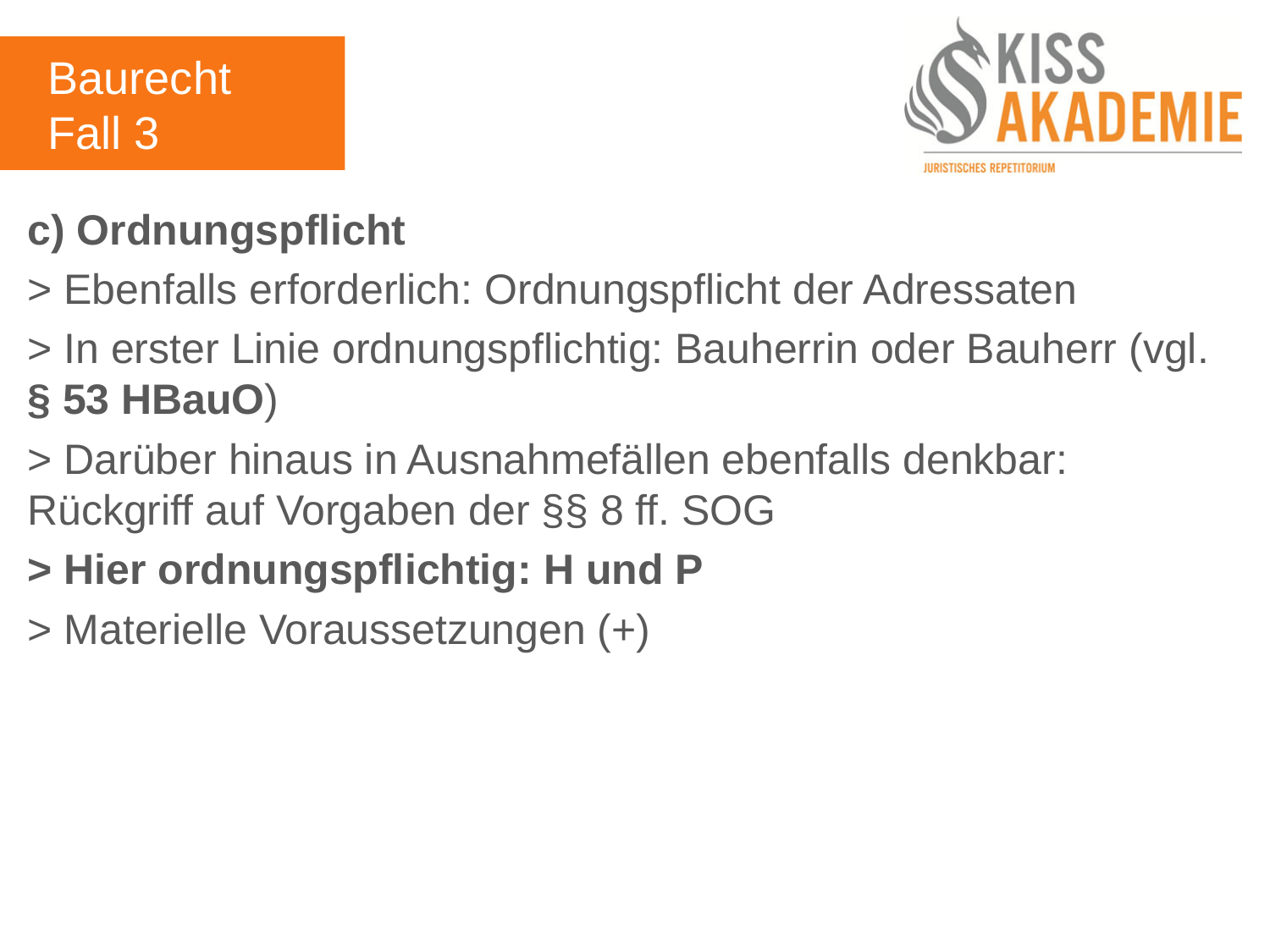

Baurecht
Fall 3
c) Ordnungspflicht
> Ebenfalls erforderlich: Ordnungspflicht der Adressaten
> In erster Linie ordnungspflichtig: Bauherrin oder Bauherr (vgl. § 53 HBauO)
> Darüber hinaus in Ausnahmefällen ebenfalls denkbar: Rückgriff auf Vorgaben der §§ 8 ff. SOG
> Hier ordnungspflichtig: H und P
> Materielle Voraussetzungen (+)